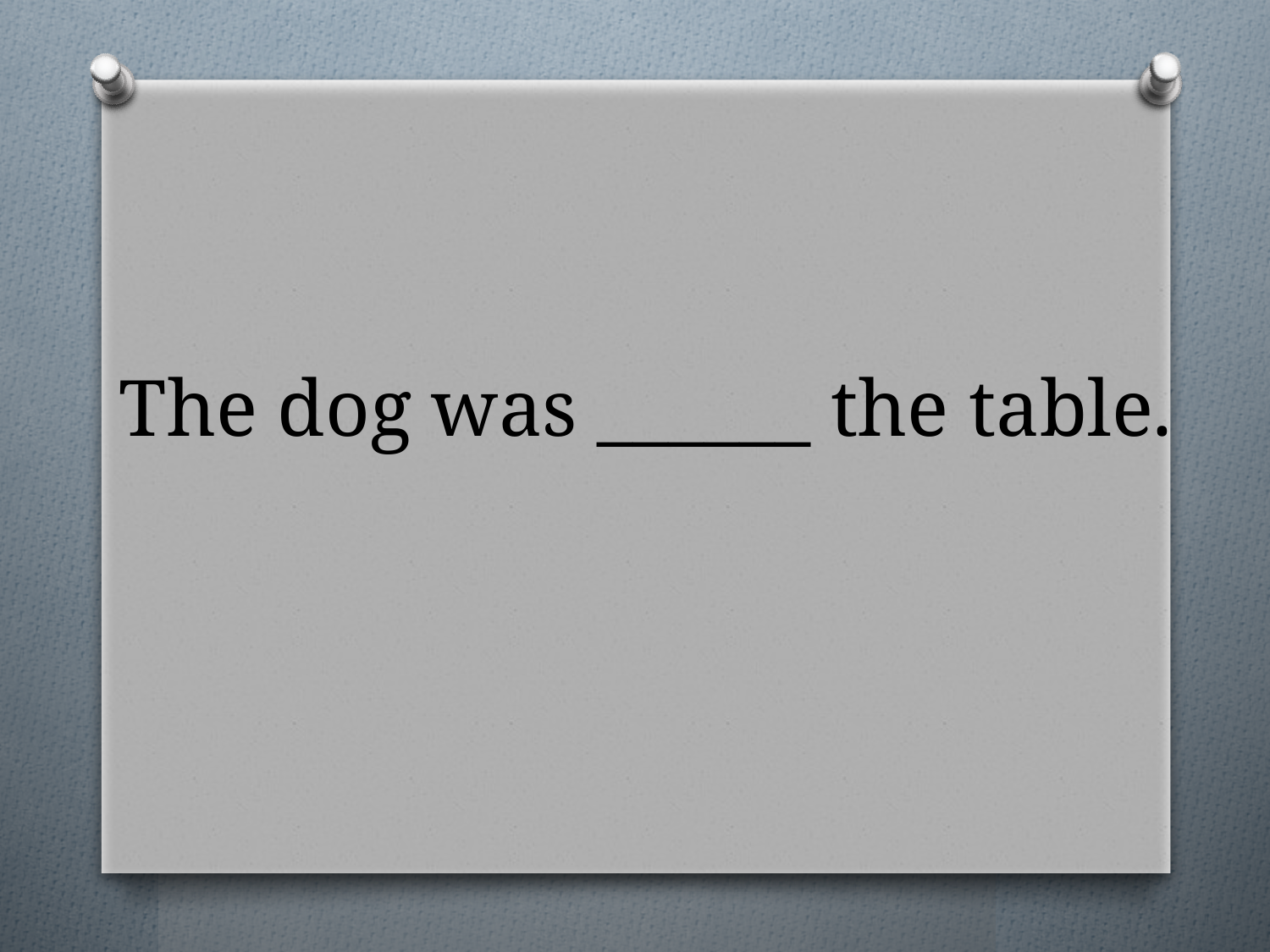

# The dog was ______ the table.